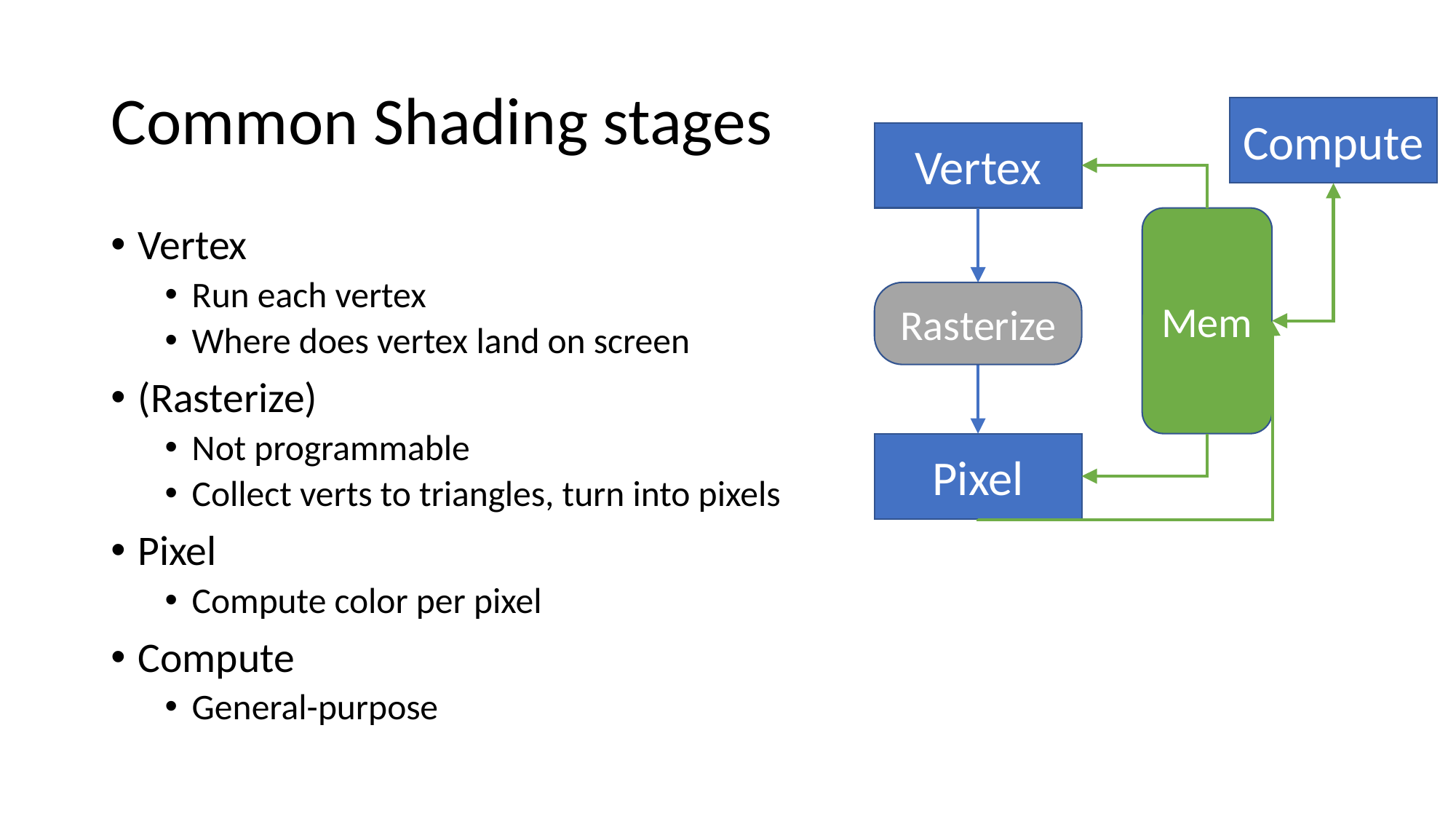

# Common Shading stages
Compute
Vertex
Mem
Vertex
Run each vertex
Where does vertex land on screen
(Rasterize)
Not programmable
Collect verts to triangles, turn into pixels
Pixel
Compute color per pixel
Compute
General-purpose
Rasterize
Pixel